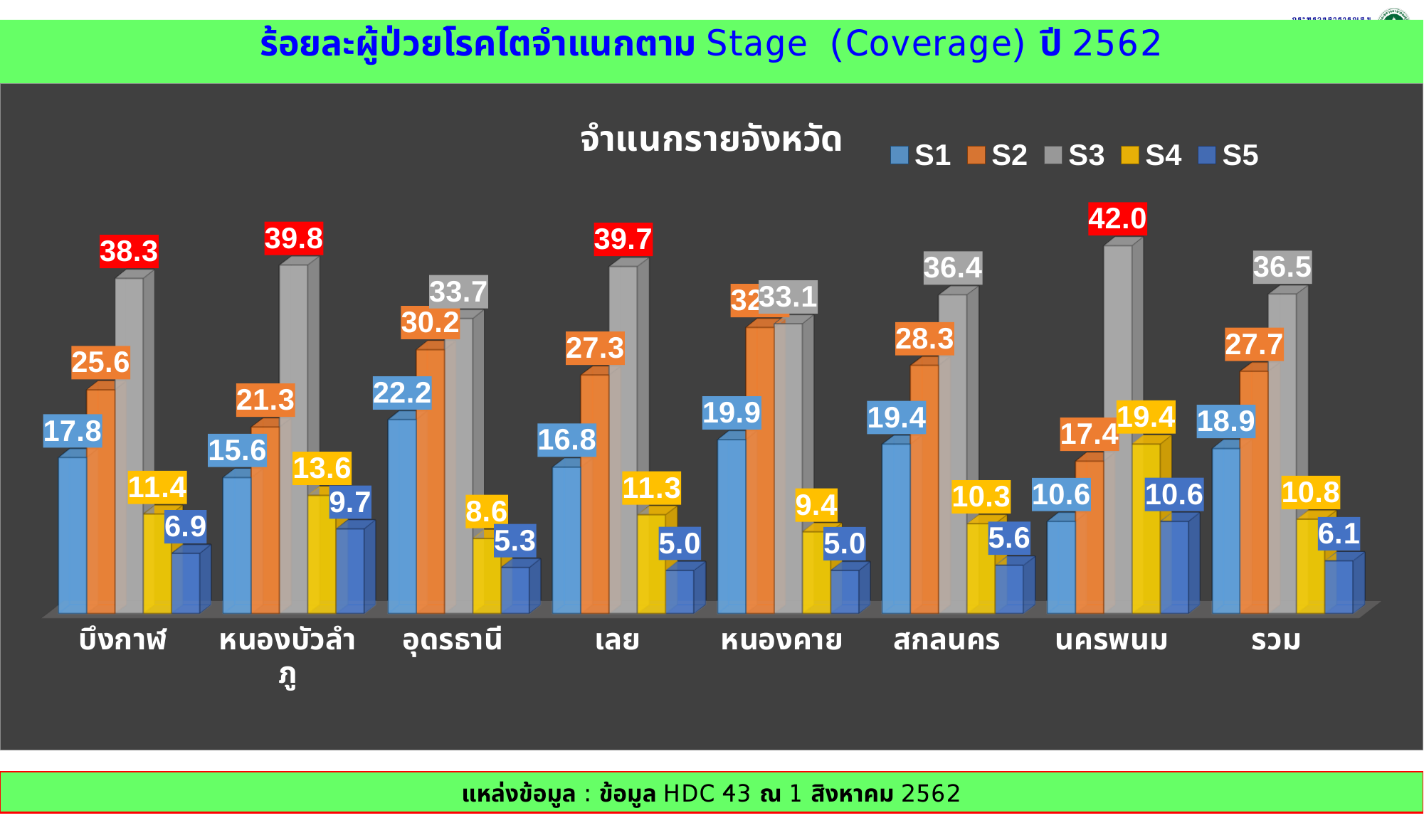

ร้อยละผู้ป่วยโรคไตจำแนกตาม Stage  (Coverage) ปี 2562

[unsupported chart]

แหล่งข้อมูล : ข้อมูล HDC 43 ณ 1 สิงหาคม 2562